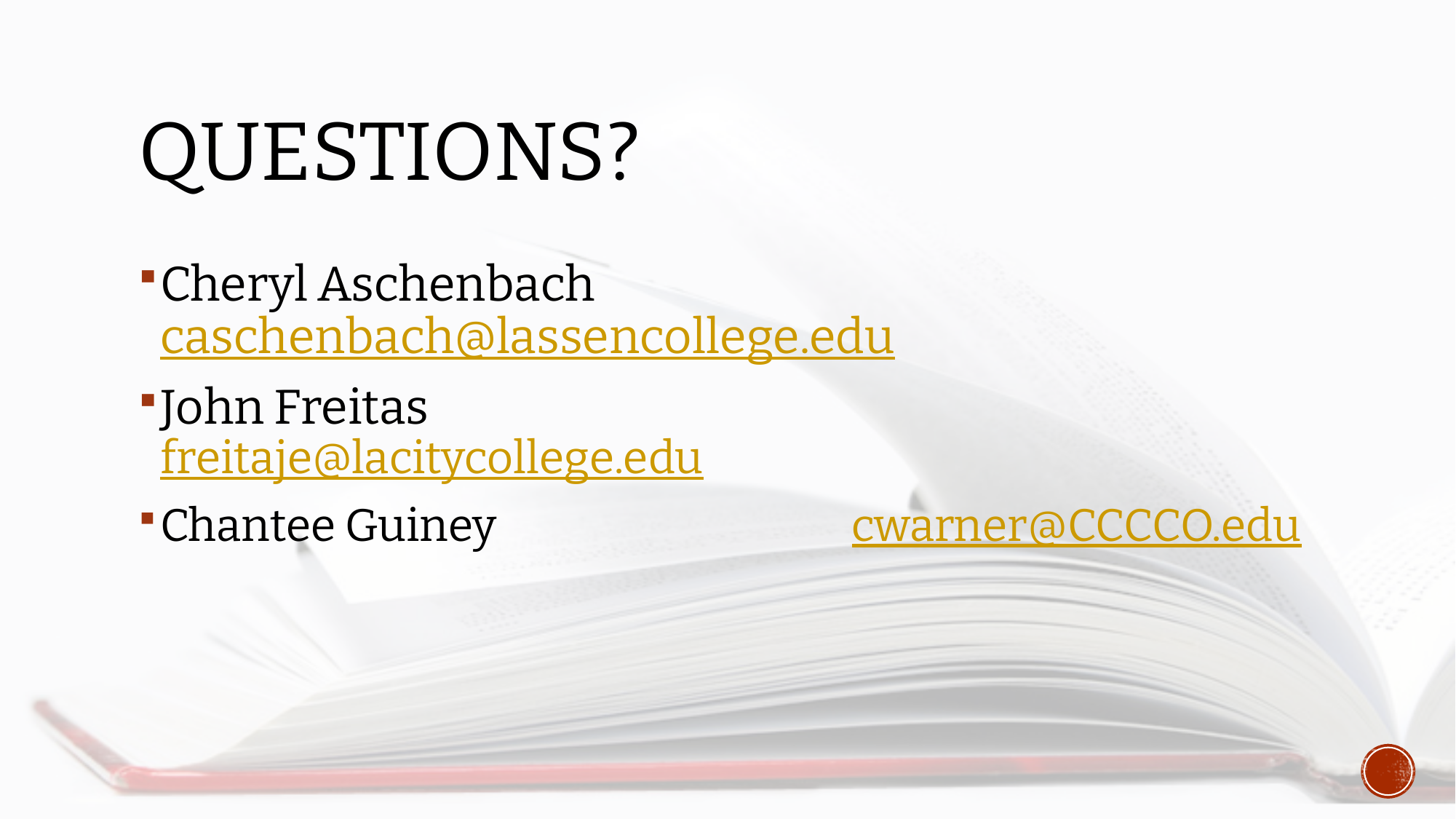

# Questions?
Cheryl Aschenbach caschenbach@lassencollege.edu
John Freitas 			        freitaje@lacitycollege.edu
Chantee Guiney 			    cwarner@CCCCO.edu